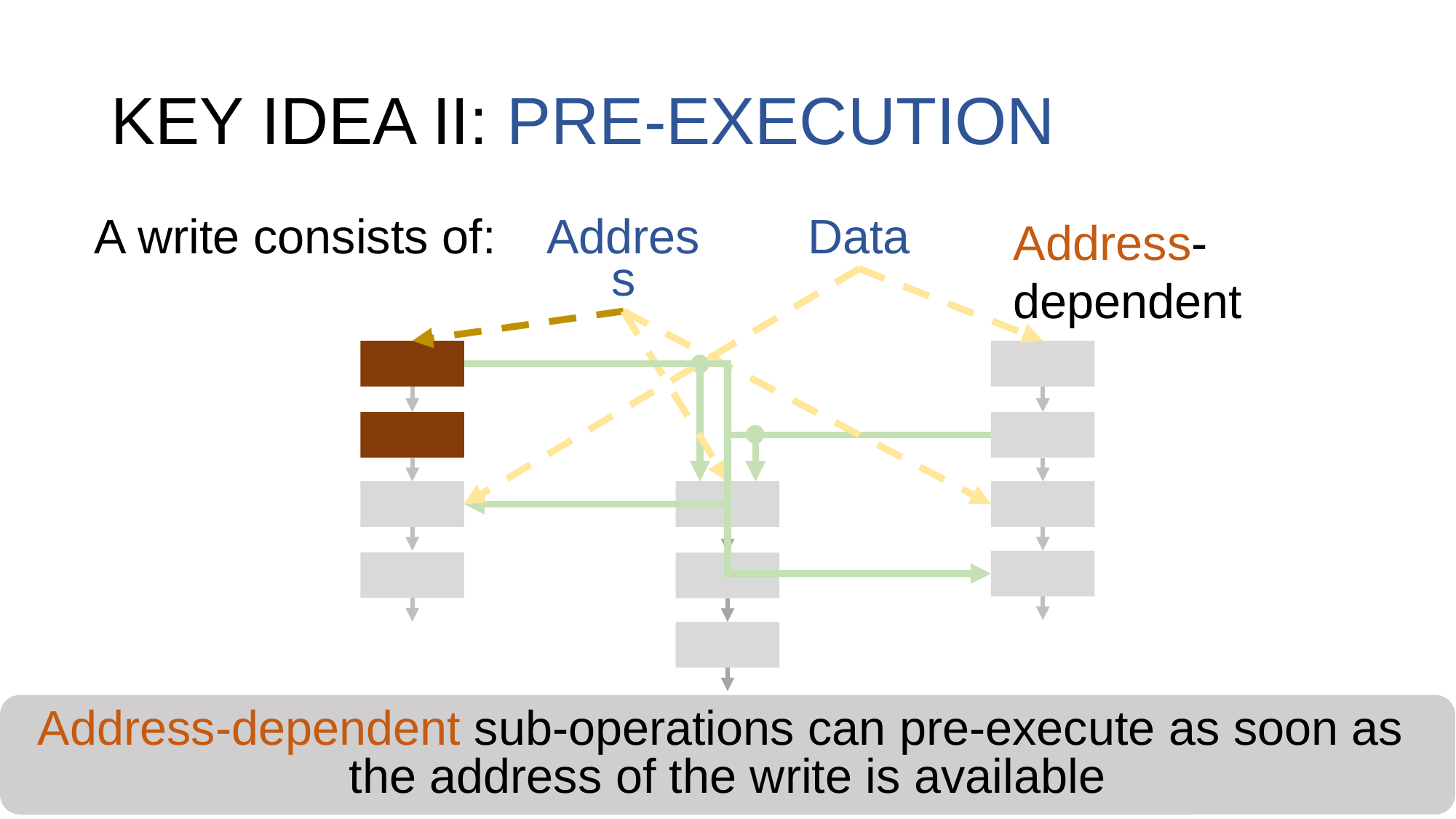

# KEY IDEA II: PRE-EXECUTION
Address-dependent
A write consists of:
Address
Data

Address-dependent sub-operations can pre-execute as soon as
the address of the write is available
Counter-mode Encryption
Integrity
Verification
Deduplication
21